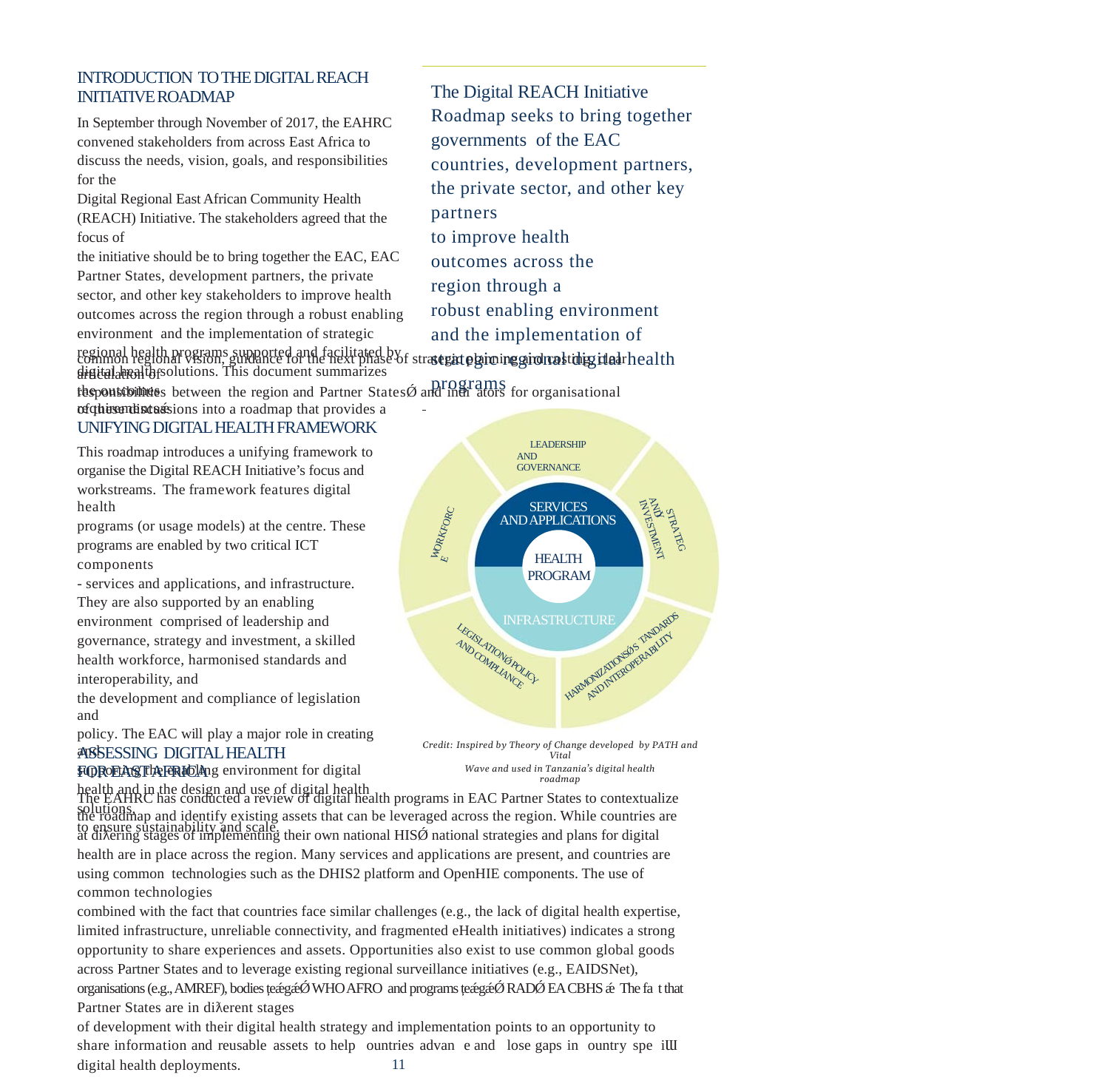

INTRODUCTION  TO THE DIGITAL REACH
INITIATIVE ROADMAP
In September through November of 2017, the EAHRC
convened stakeholders from across East Africa to
discuss the needs, vision, goals, and responsibilities
for the
Digital Regional East African Community Health
(REACH) Initiative. The stakeholders agreed that the
focus of
the initiative should be to bring together the EAC, EAC
Partner States, development partners, the private
sector, and other key stakeholders to improve health
outcomes across the region through a robust enabling
environment  and the implementation of strategic
regional health programs supported and facilitated by
digital health solutions. This document summarizes
the outcomes
of these discussions into a roadmap that provides a
The Digital REACH Initiative
Roadmap seeks to bring together
governments  of the EAC
countries, development partners,
the private sector, and other key
partners
to improve health
outcomes across the
region through a
robust enabling environment
and the implementation of
strategic regional digital health
programs

common regional vision, guidance for the next phase of strategic planning and costing, clear articulation of
responsibilities between the region and Partner StatesǾ and indi ators for organisational requirementsǽ

UNIFYING DIGITAL HEALTH FRAMEWORK
This roadmap introduces a unifying framework to
organise the Digital REACH Initiative’s focus and
workstreams. The framework features digital health
programs (or usage models) at the centre. These
programs are enabled by two critical ICT
components
- services and applications, and infrastructure.
They are also supported by an enabling
environment  comprised of leadership and
governance, strategy and investment, a skilled
health workforce, harmonised standards and
interoperability, and
the development and compliance of legislation and
policy. The EAC will play a major role in creating and
supporting the enabling environment for digital
health and in the design and use of digital health
solutions,
to ensure sustainability and scale.
LEADERSHIP AND GOVERNANCE
SERVICES
AND APPLICATIONS
WORKFORCE
STRATEGY

AND INVESTMENT
HEALTH
PROGRAM
INFRASTRUCTURE
TANDARDS
LITY
LEGISLATIONǾ POLIC
AND COMPLIANCE
HARMONIZATIONSǾ S
AND INTEROPERABI
Y
Credit: Inspired by Theory of Change developed  by PATH and Vital
Wave and used in Tanzania’s digital health roadmap
ASSESSING  DIGITAL HEALTH
FOR EAST AFRICA
The EAHRC has conducted a review of digital health programs in EAC Partner States to contextualize
the roadmap and identify existing assets that can be leveraged across the region. While countries are
at diƛering stages of implementing their own national HISǾ national strategies and plans for digital
health are in place across the region. Many services and applications are present, and countries are
using common  technologies such as the DHIS2 platform and OpenHIE components. The use of
common technologies
combined with the fact that countries face similar challenges (e.g., the lack of digital health expertise,
limited infrastructure, unreliable connectivity, and fragmented eHealth initiatives) indicates a strong
opportunity to share experiences and assets. Opportunities also exist to use common global goods
across Partner States and to leverage existing regional surveillance initiatives (e.g., EAIDSNet),
organisations (e.g., AMREF), bodies țeǽgǽǾ WHO AFRO  and programs țeǽgǽǾ RADǾ EA CBHS ǽ  The fa  t that
Partner States are in diƛerent stages
of development with their digital health strategy and implementation points to an opportunity to
share information and reusable assets to help  ountries advan  e and   lose gaps in  ountry spe  iƜ
digital health deployments.
11